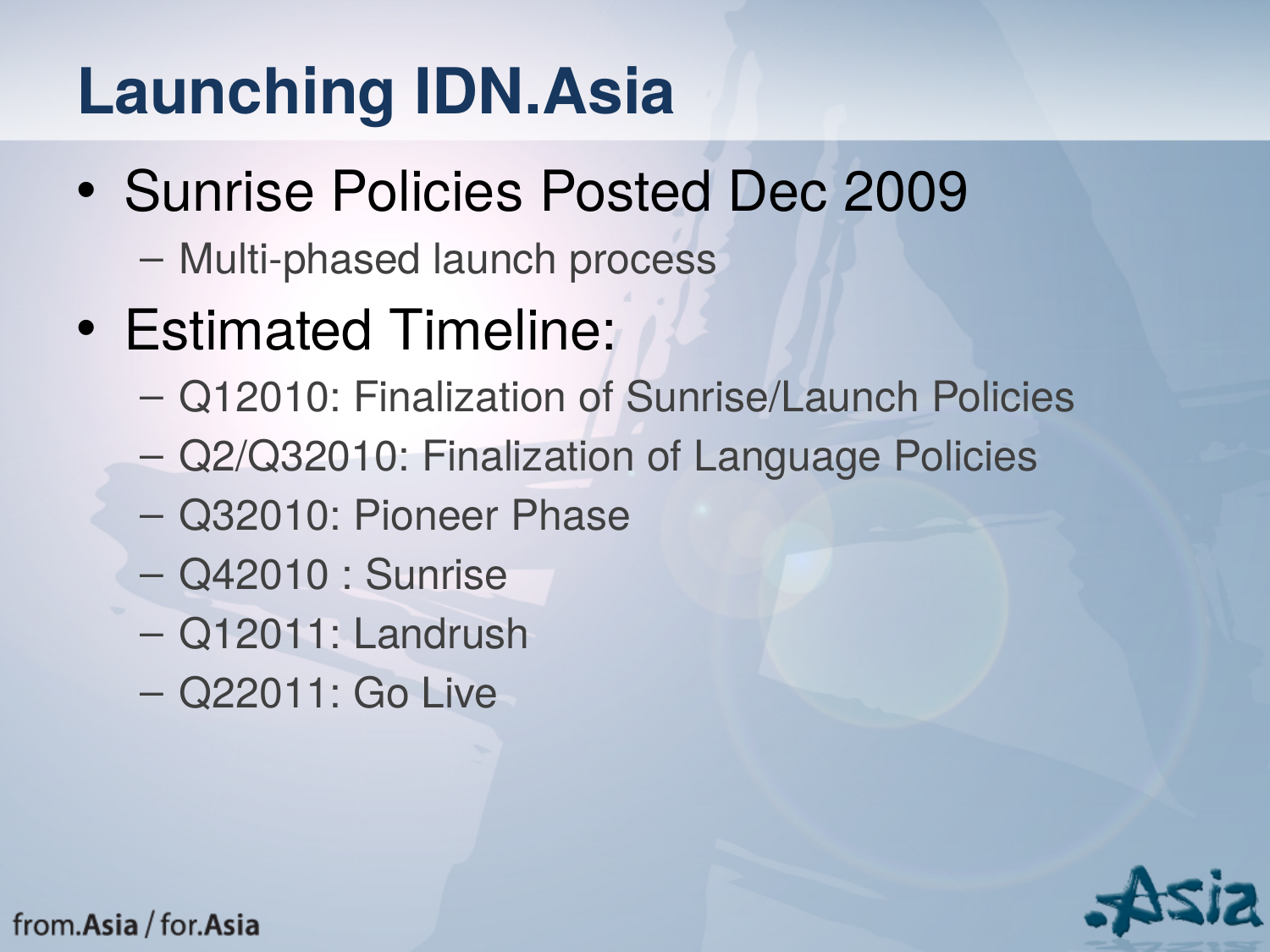

# Launching IDN.Asia
Sunrise Policies Posted Dec 2009
Multi-phased launch process
Estimated Timeline:
Q12010: Finalization of Sunrise/Launch Policies
Q2/Q32010: Finalization of Language Policies
Q32010: Pioneer Phase
Q42010 : Sunrise
Q12011: Landrush
Q22011: Go Live